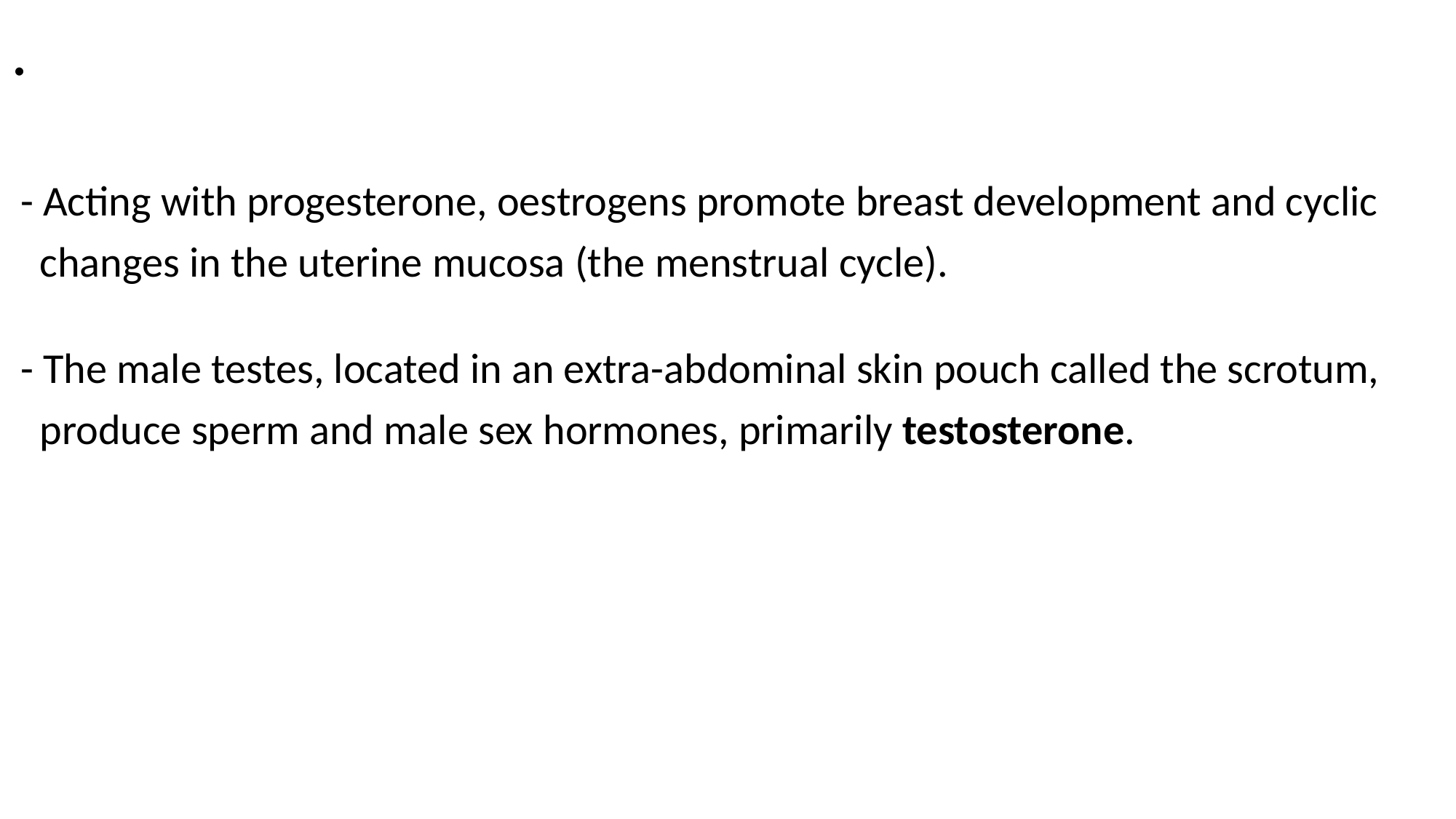

# .

 - Acting with progesterone, oestrogens promote breast development and cyclic
   changes in the uterine mucosa (the menstrual cycle).
 - The male testes, located in an extra-abdominal skin pouch called the scrotum,
   produce sperm and male sex hormones, primarily testosterone.